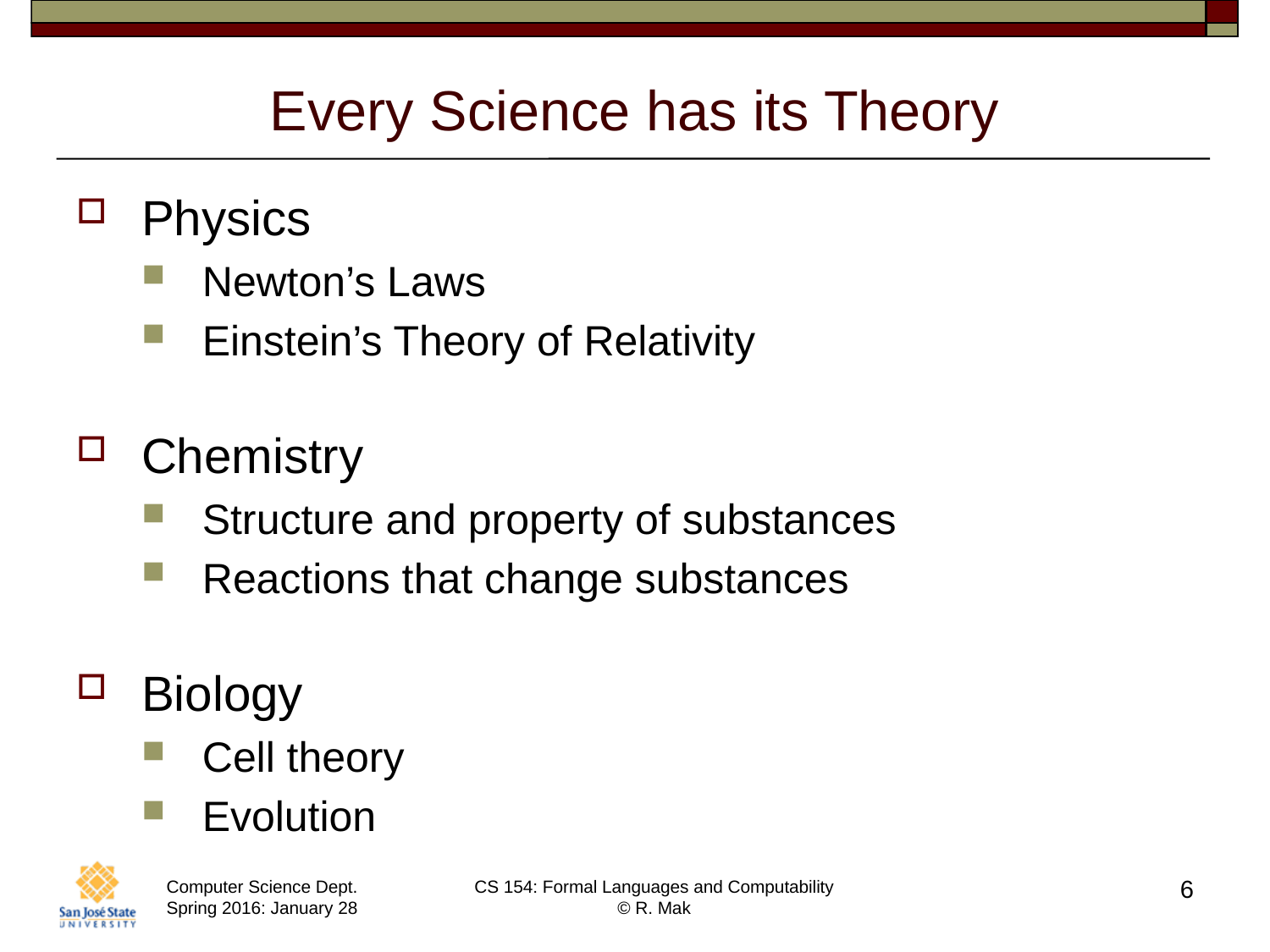

# Every Science has its Theory
Physics
Newton’s Laws
Einstein’s Theory of Relativity

Chemistry
Structure and property of substances
Reactions that change substances

Biology
Cell theory
Evolution
6